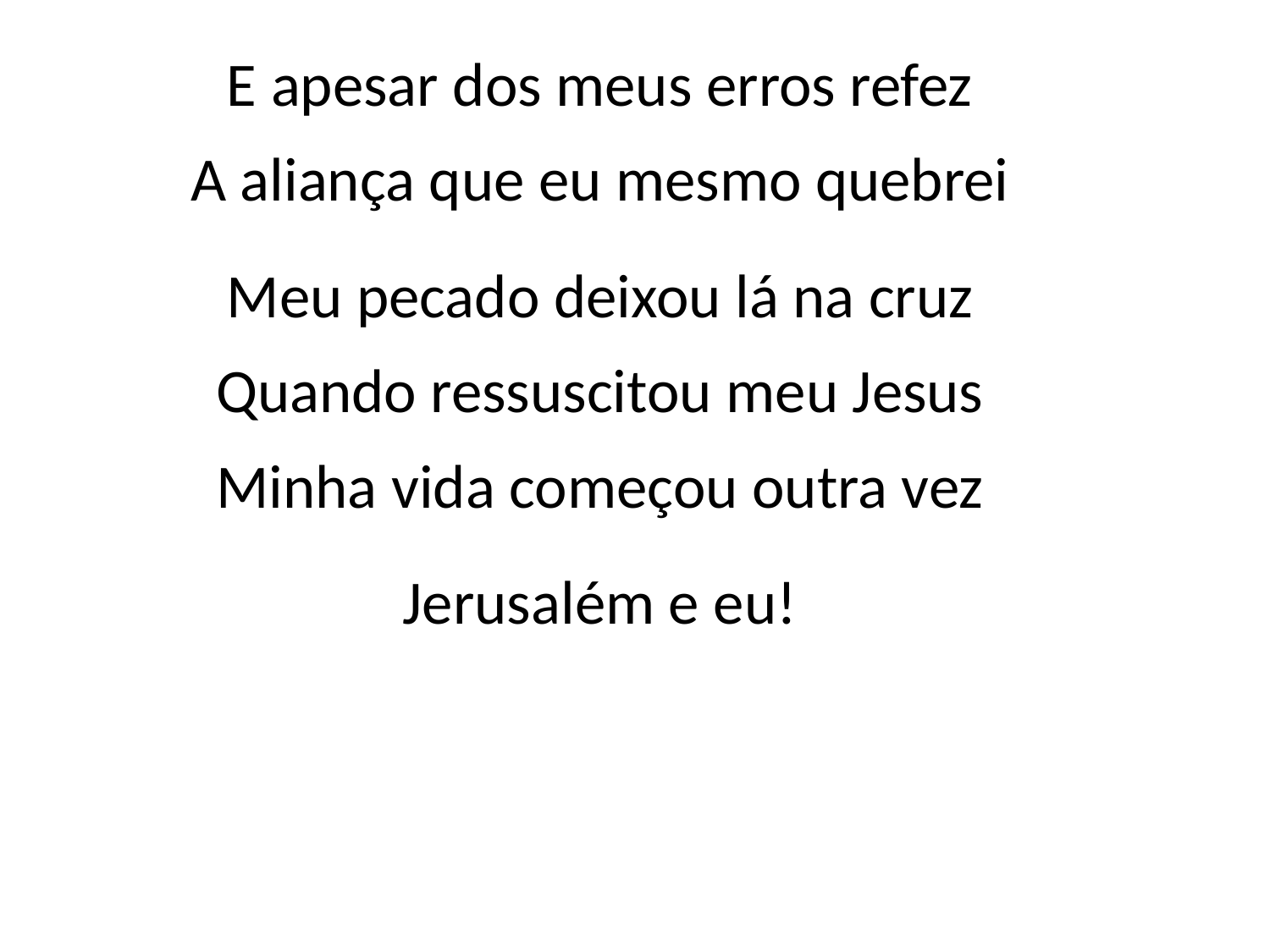

E apesar dos meus erros refez

A aliança que eu mesmo quebrei

Meu pecado deixou lá na cruz

Quando ressuscitou meu Jesus

Minha vida começou outra vez

Jerusalém e eu!
#